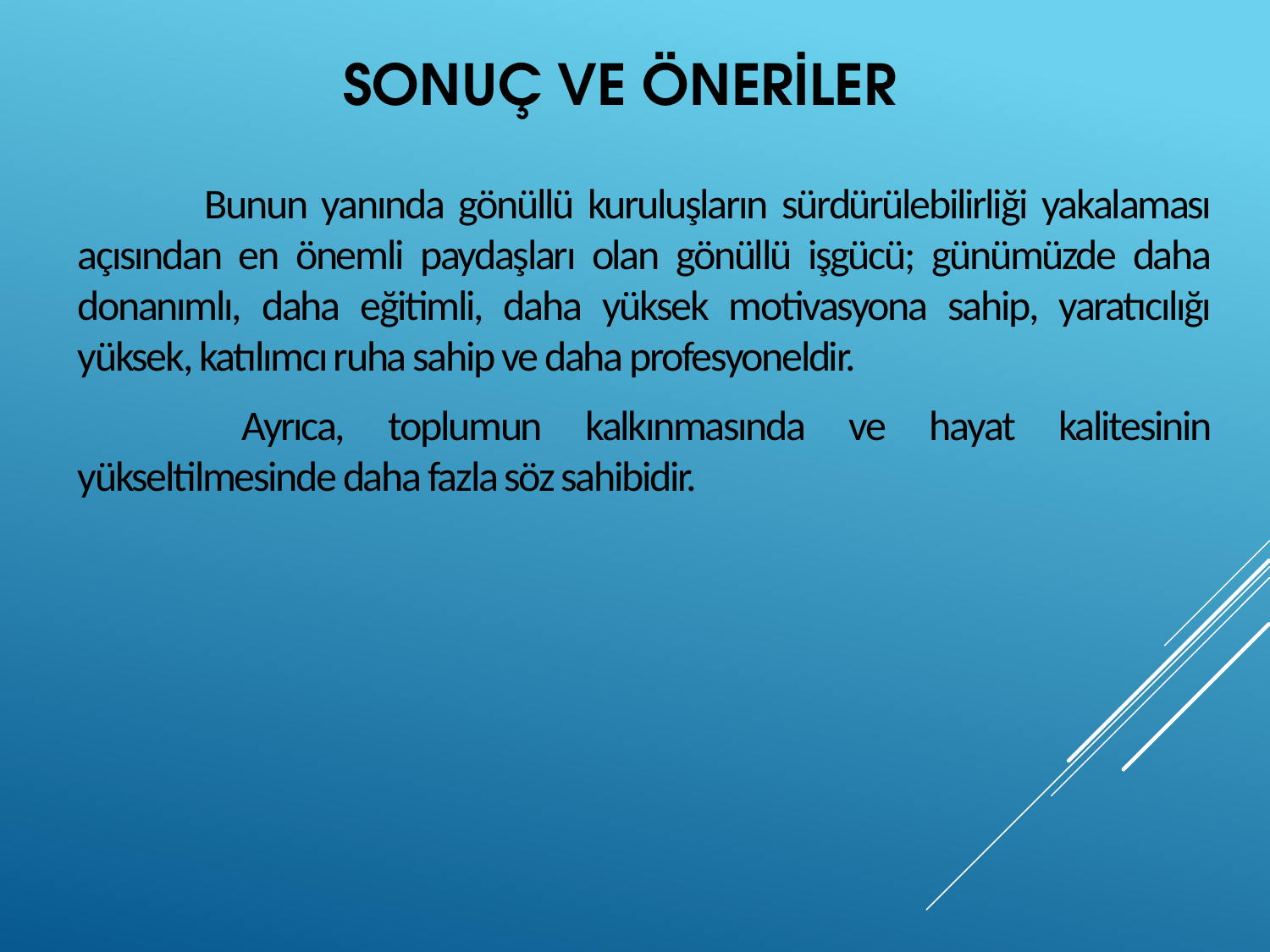

# Sonuç ve Öneriler
	Bunun yanında gönüllü kuruluşların sürdürülebilirliği yakalaması açısından en önemli paydaşları olan gönüllü işgücü; günümüzde daha donanımlı, daha eğitimli, daha yüksek motivasyona sahip, yaratıcılığı yüksek, katılımcı ruha sahip ve daha profesyoneldir.
 	Ayrıca, toplumun kalkınmasında ve hayat kalitesinin yükseltilmesinde daha fazla söz sahibidir.